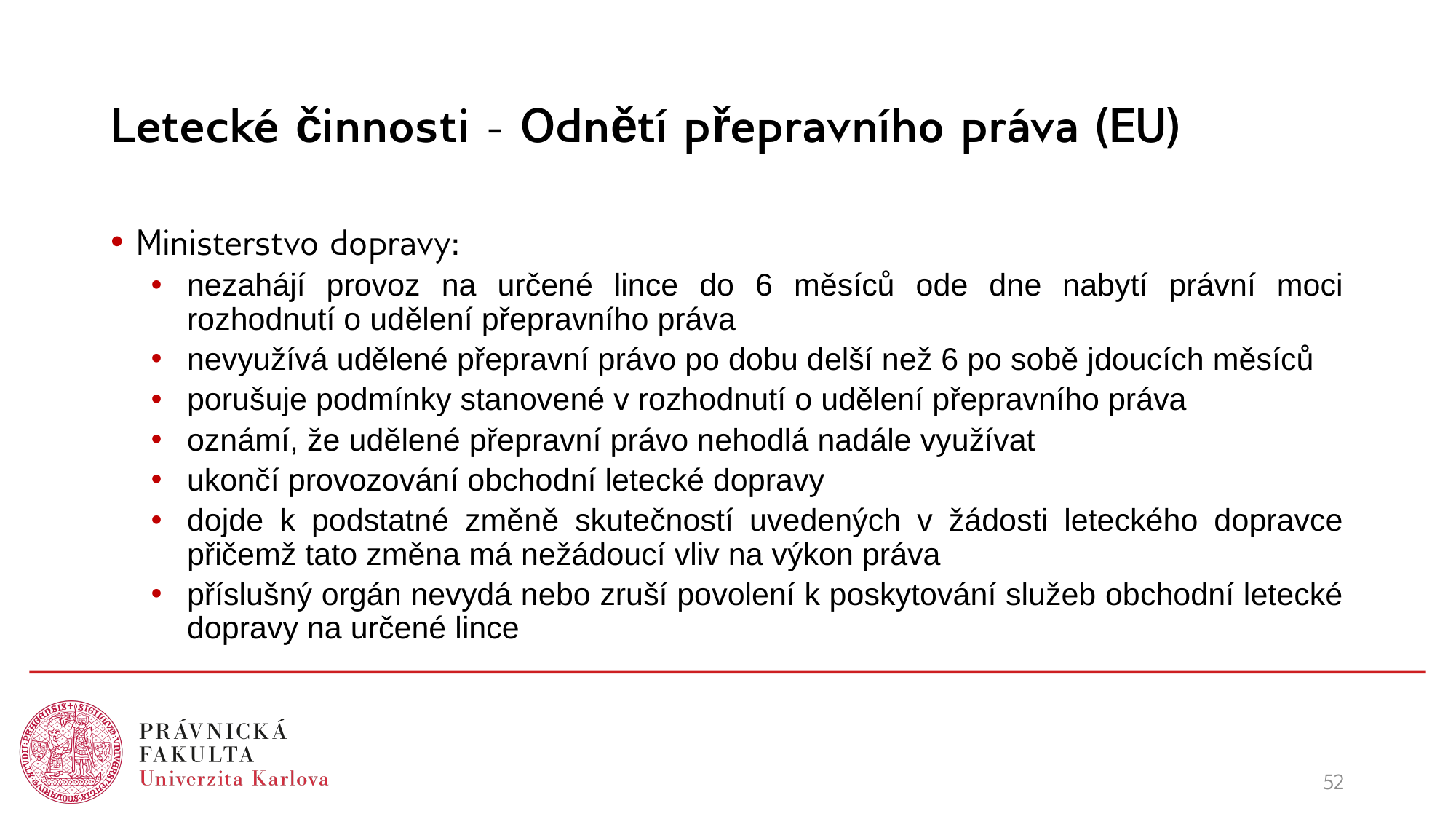

# Letecké činnosti - Odnětí přepravního práva (EU)
Ministerstvo dopravy:
nezahájí provoz na určené lince do 6 měsíců ode dne nabytí právní moci rozhodnutí o udělení přepravního práva
nevyužívá udělené přepravní právo po dobu delší než 6 po sobě jdoucích měsíců
porušuje podmínky stanovené v rozhodnutí o udělení přepravního práva
oznámí, že udělené přepravní právo nehodlá nadále využívat
ukončí provozování obchodní letecké dopravy
dojde k podstatné změně skutečností uvedených v žádosti leteckého dopravce přičemž tato změna má nežádoucí vliv na výkon práva
příslušný orgán nevydá nebo zruší povolení k poskytování služeb obchodní letecké dopravy na určené lince

52